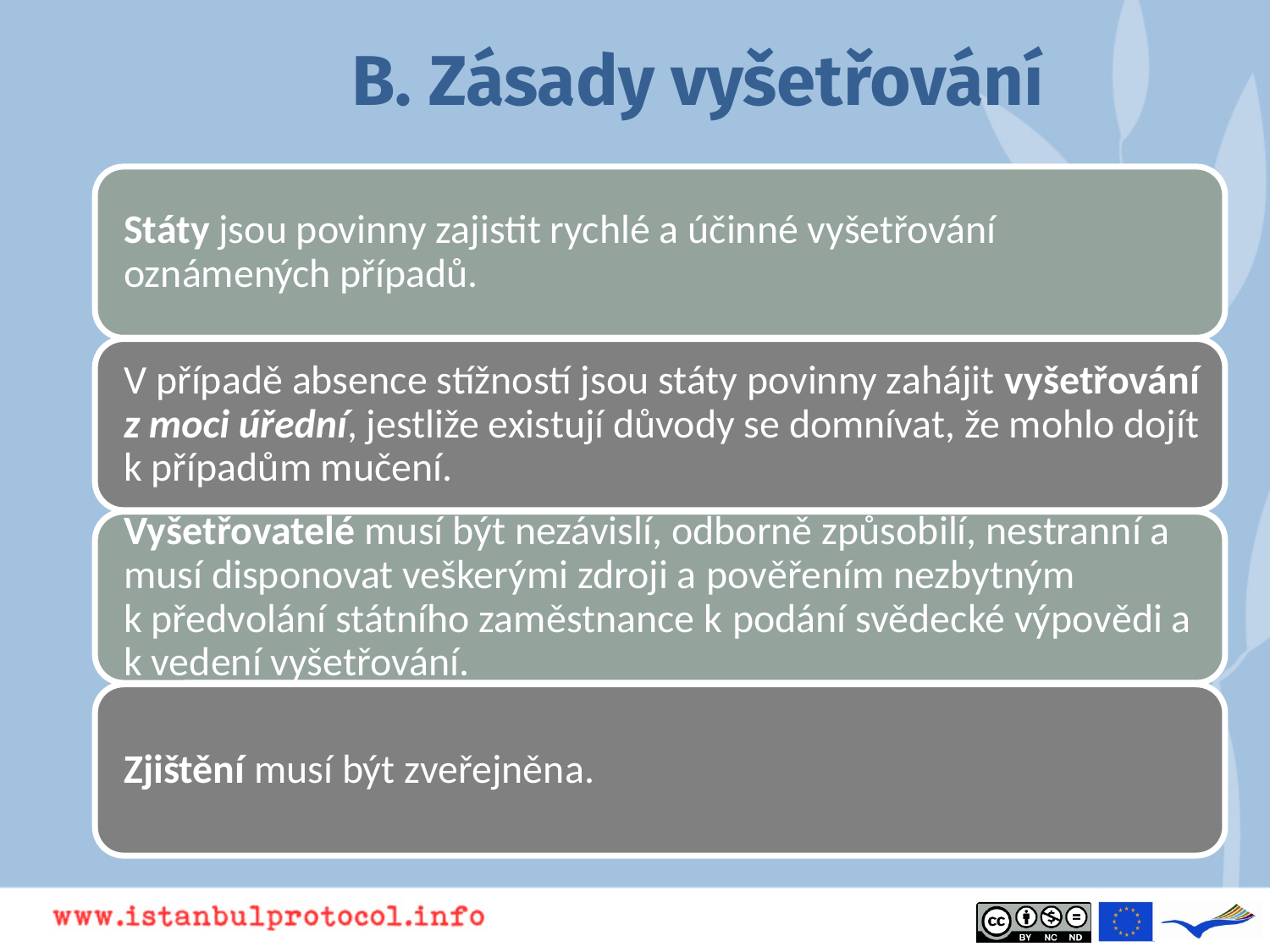

B. Zásady vyšetřování
Státy jsou povinny zajistit rychlé a účinné vyšetřování oznámených případů.
V případě absence stížností jsou státy povinny zahájit vyšetřování z moci úřední, jestliže existují důvody se domnívat, že mohlo dojít k případům mučení.
Vyšetřovatelé musí být nezávislí, odborně způsobilí, nestranní a musí disponovat veškerými zdroji a pověřením nezbytným k předvolání státního zaměstnance k podání svědecké výpovědi a k vedení vyšetřování.
Zjištění musí být zveřejněna.